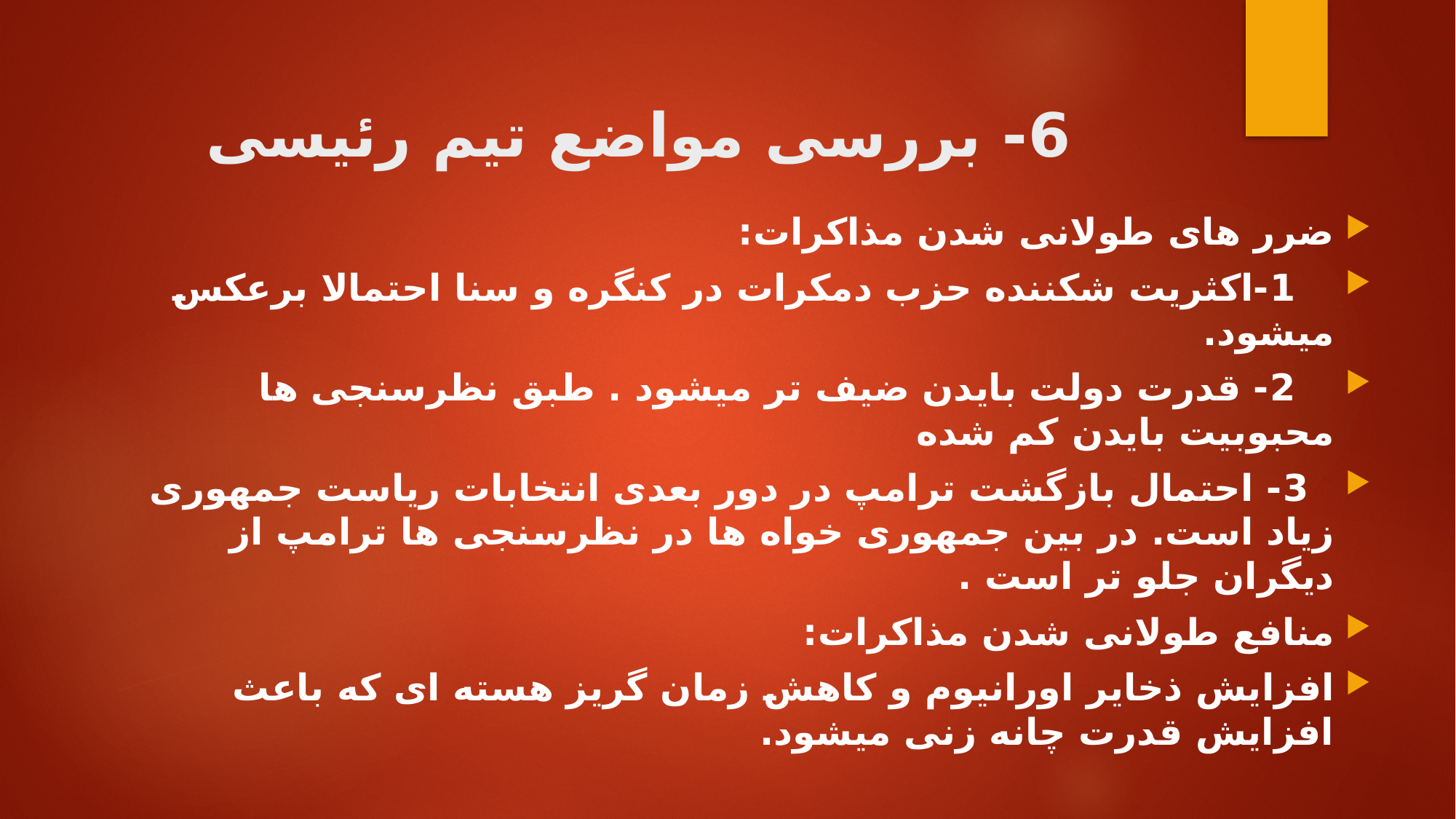

# 6- بررسی مواضع تیم رئیسی
ضرر های طولانی شدن مذاکرات:
   1-اکثریت شکننده حزب دمکرات در کنگره و سنا احتمالا برعکس میشود.
   2- قدرت دولت بایدن ضیف تر میشود . طبق نظرسنجی ها محبوبیت بایدن کم شده
  3- احتمال بازگشت ترامپ در دور بعدی انتخابات ریاست جمهوری زیاد است. در بین جمهوری خواه ها در نظرسنجی ها ترامپ از دیگران جلو تر است .
منافع طولانی شدن مذاکرات:
افزایش ذخایر اورانیوم و کاهش زمان گریز هسته ای که باعث افزایش قدرت چانه زنی میشود.